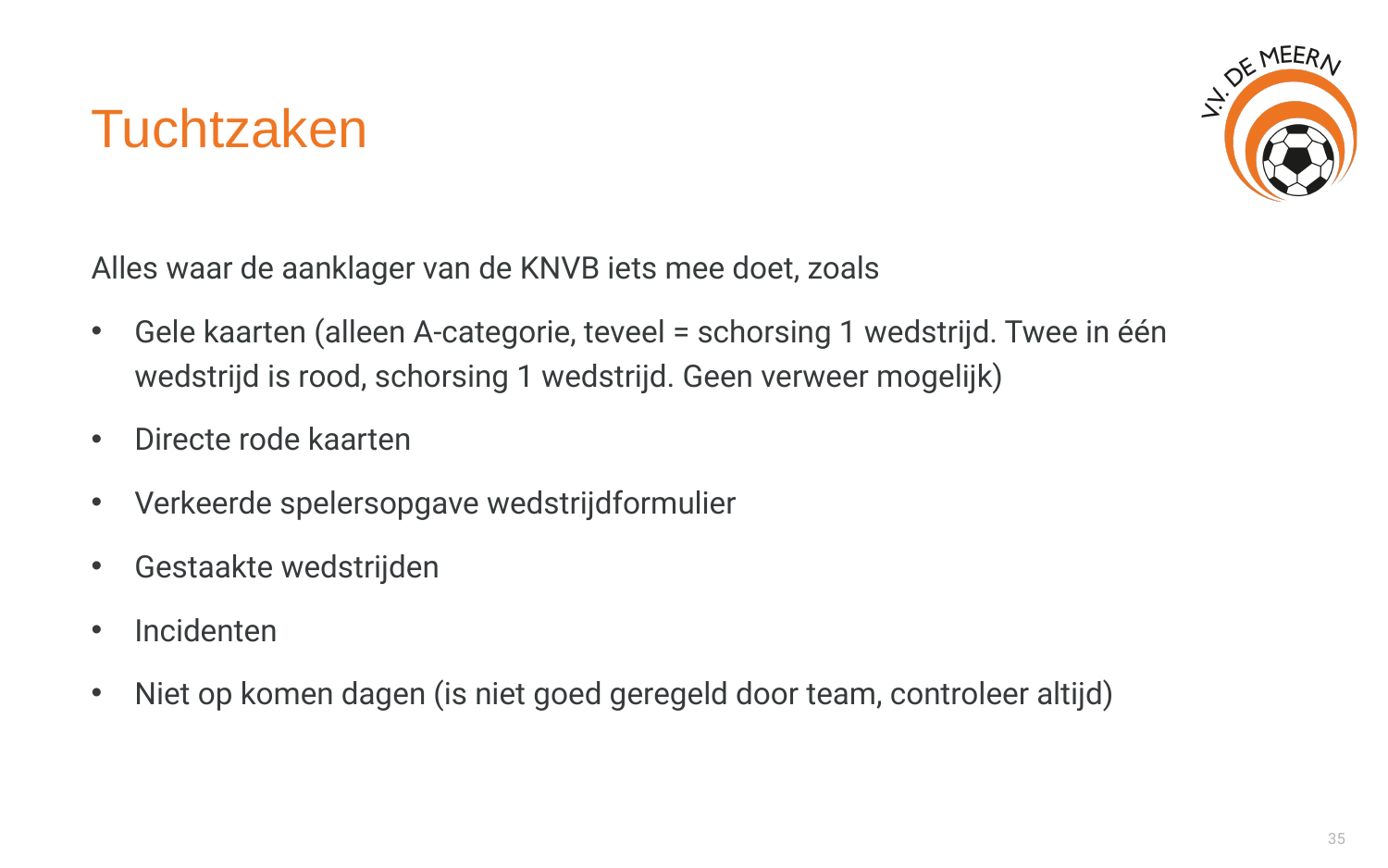

Tuchtzaken
Alles waar de aanklager van de KNVB iets mee doet, zoals
Gele kaarten (alleen A-categorie, teveel = schorsing 1 wedstrijd. Twee in één wedstrijd is rood, schorsing 1 wedstrijd. Geen verweer mogelijk)
Directe rode kaarten
Verkeerde spelersopgave wedstrijdformulier
Gestaakte wedstrijden
Incidenten
Niet op komen dagen (is niet goed geregeld door team, controleer altijd)
35